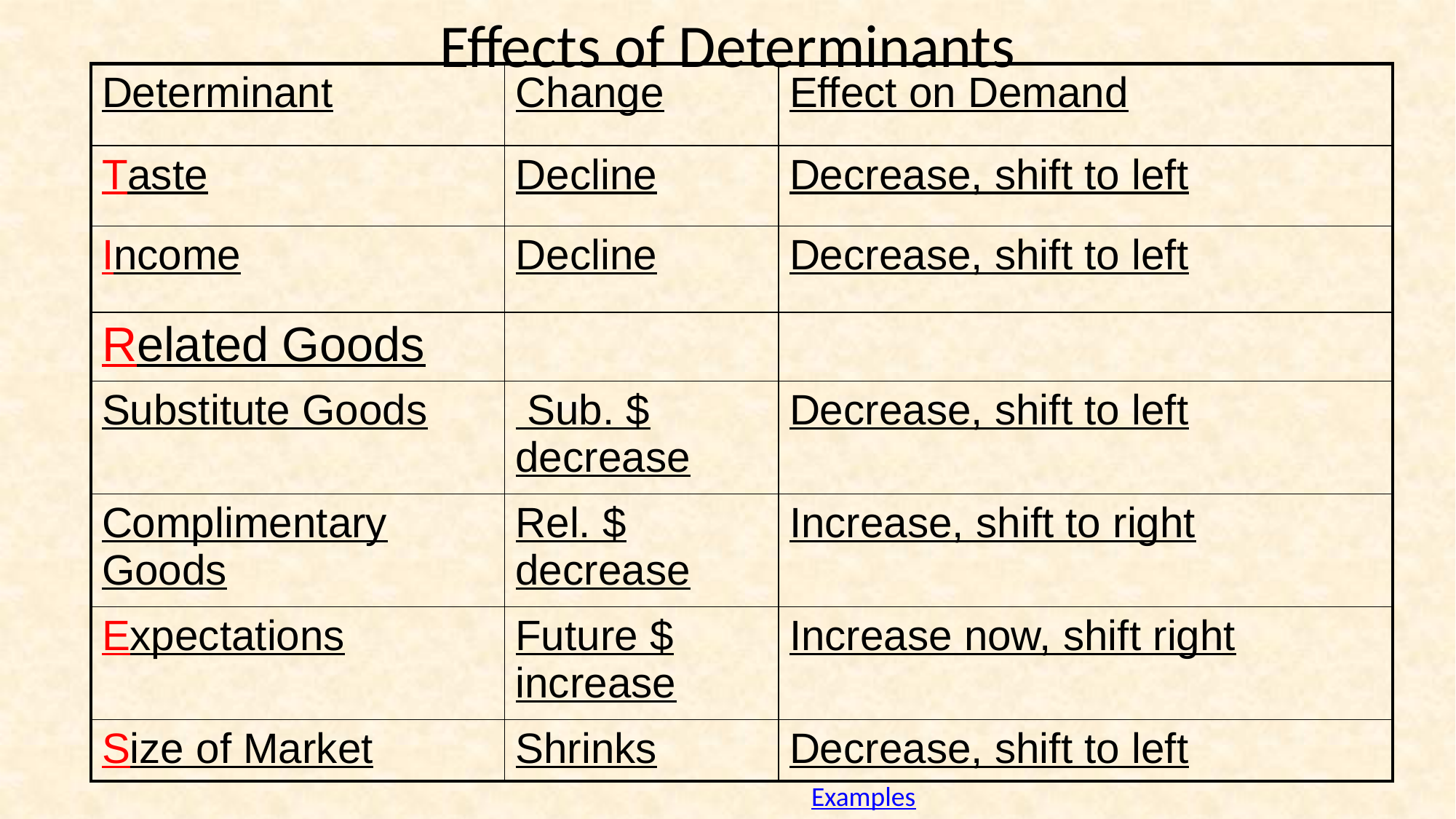

# Effects of Determinants
| Determinant | Change | Effect on Demand |
| --- | --- | --- |
| Taste | Decline | Decrease, shift to left |
| Income | Decline | Decrease, shift to left |
| Related Goods |  |  |
| Substitute Goods | Sub. $ decrease | Decrease, shift to left |
| Complimentary Goods | Rel. $ decrease | Increase, shift to right |
| Expectations | Future $ increase | Increase now, shift right |
| Size of Market | Shrinks | Decrease, shift to left |
Examples